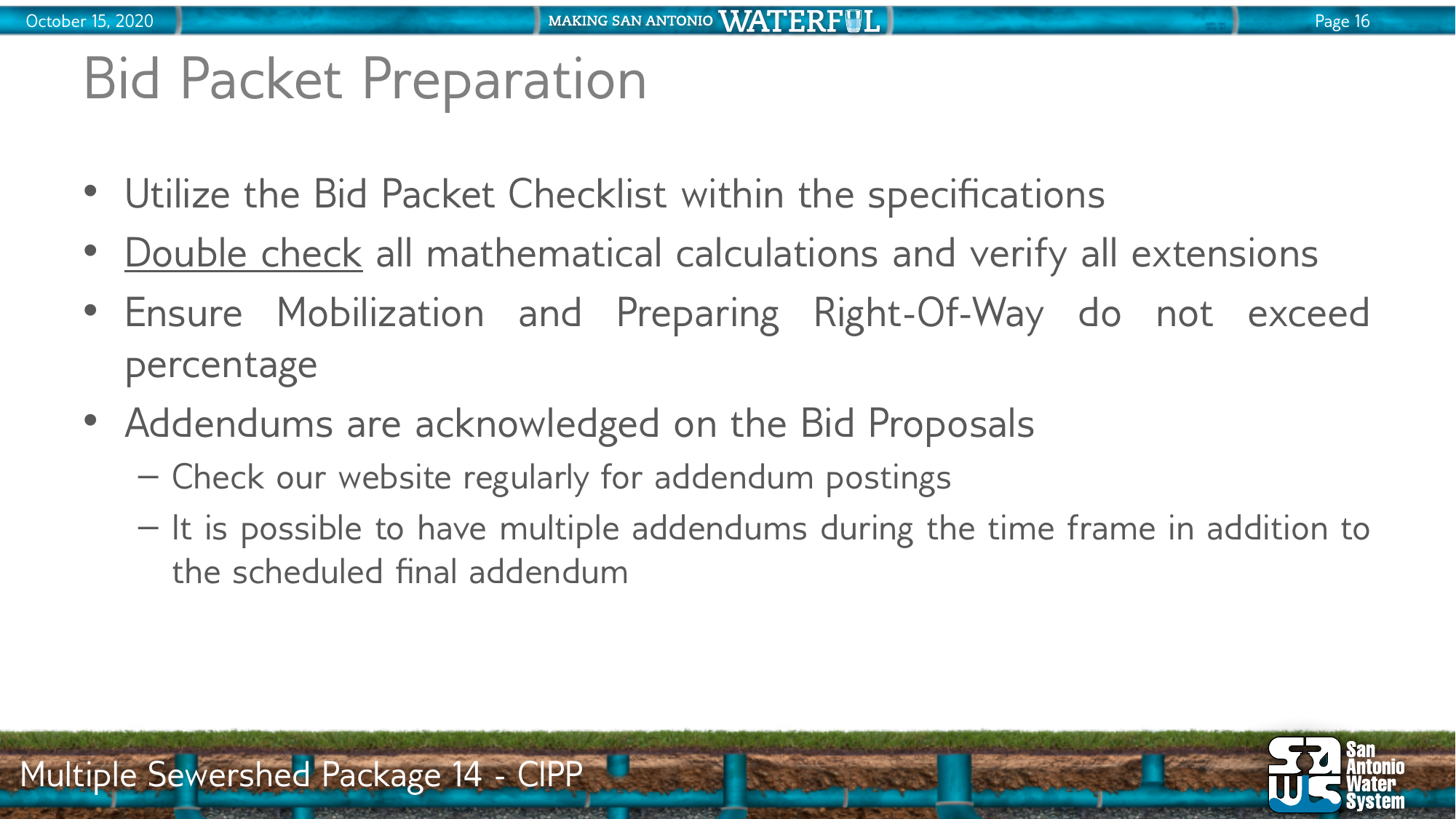

# Bid Packet Preparation
Utilize the Bid Packet Checklist within the specifications
Double check all mathematical calculations and verify all extensions
Ensure Mobilization and Preparing Right-Of-Way do not exceed percentage
Addendums are acknowledged on the Bid Proposals
Check our website regularly for addendum postings
It is possible to have multiple addendums during the time frame in addition to the scheduled final addendum